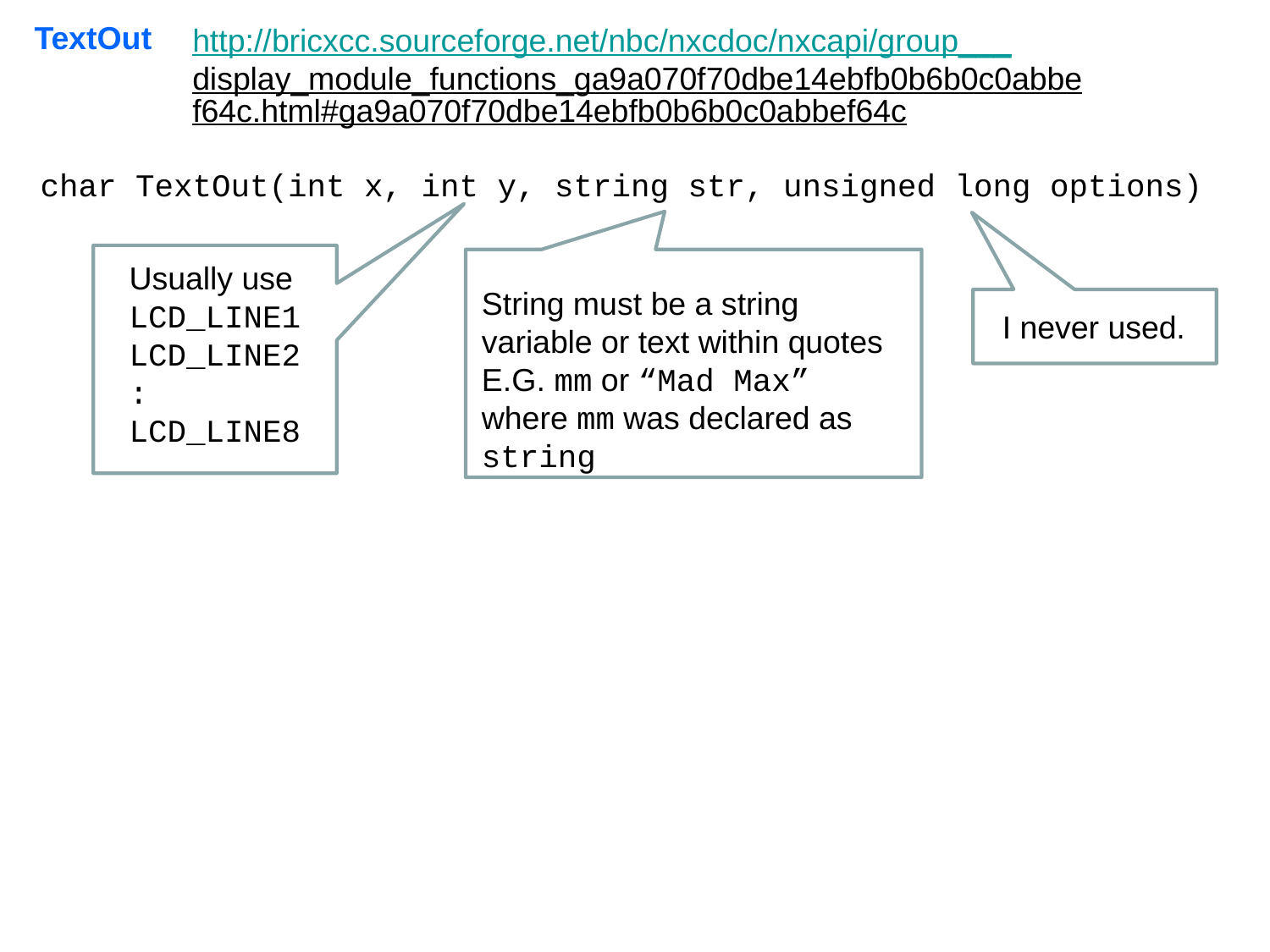

TextOut
http://bricxcc.sourceforge.net/nbc/nxcdoc/nxcapi/group___display_module_functions_ga9a070f70dbe14ebfb0b6b0c0abbef64c.html#ga9a070f70dbe14ebfb0b6b0c0abbef64c
char TextOut(int x, int y, string str, unsigned long options)

Usually use
LCD_LINE1
LCD_LINE2
:
LCD_LINE8
String must be a string variable or text within quotes
E.G. mm or “Mad Max” where mm was declared as string

I never used.